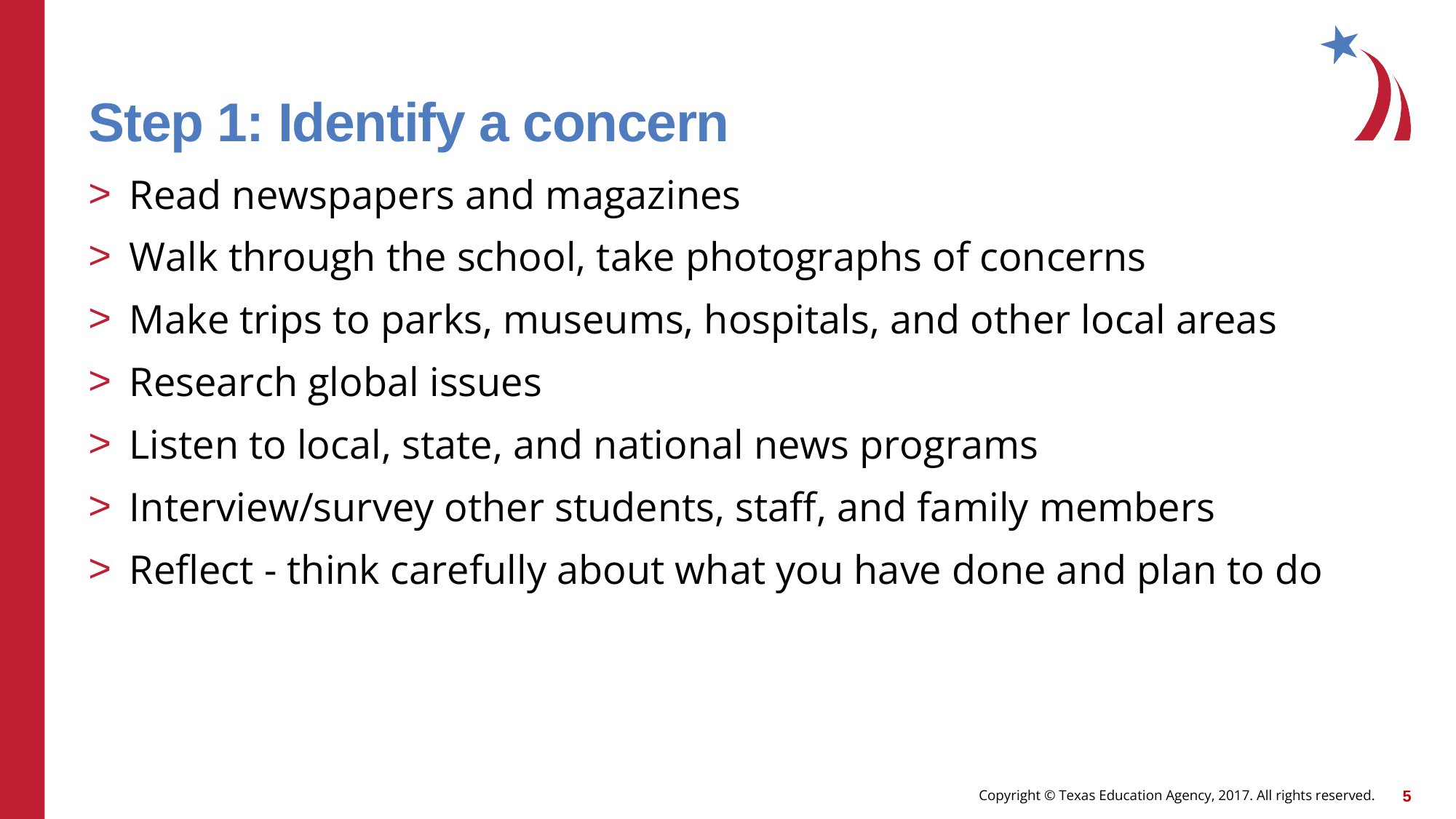

# Step 1: Identify a concern
Read newspapers and magazines
Walk through the school, take photographs of concerns
Make trips to parks, museums, hospitals, and other local areas
Research global issues
Listen to local, state, and national news programs
Interview/survey other students, staff, and family members
Reflect - think carefully about what you have done and plan to do